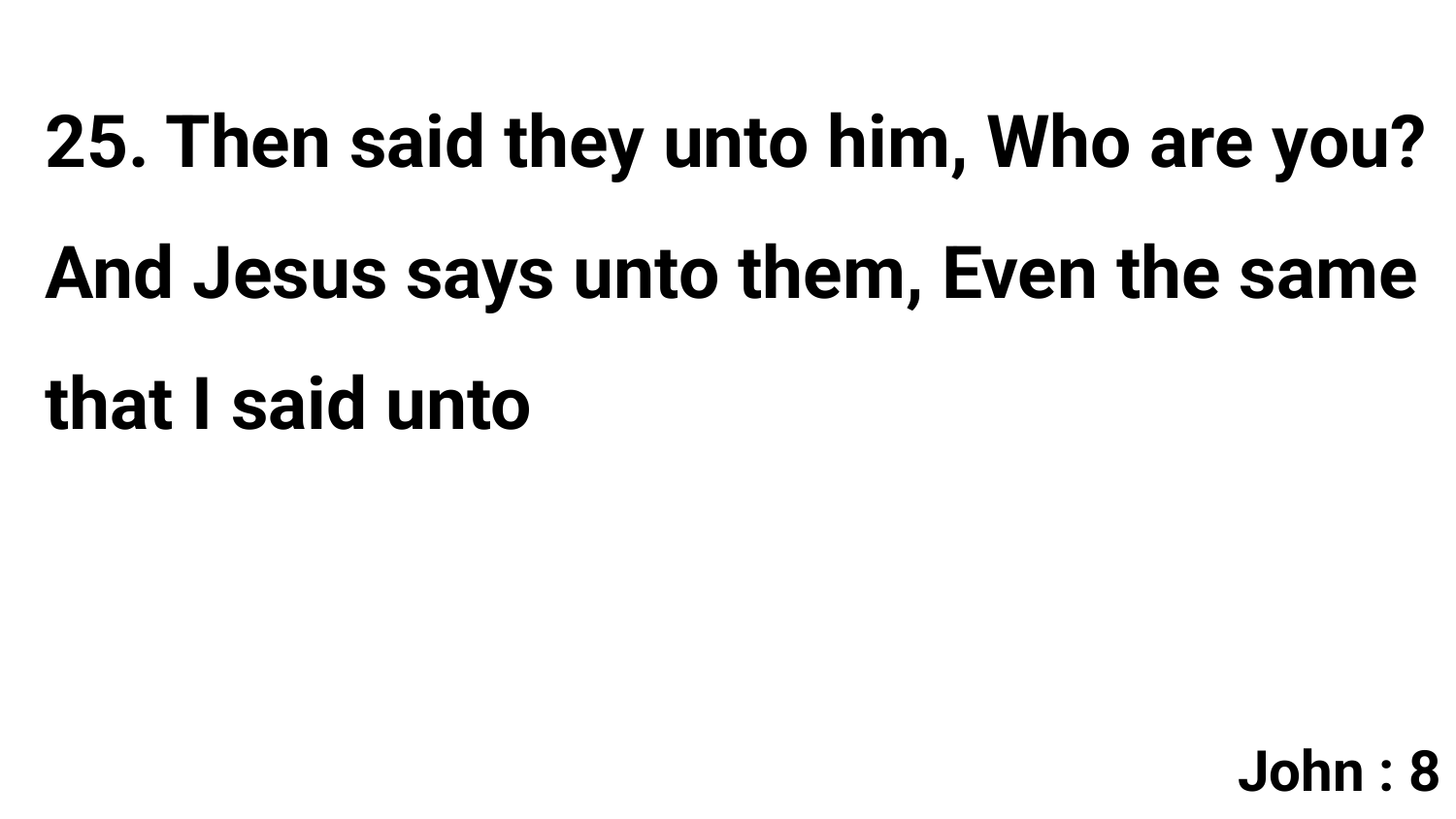

25. Then said they unto him, Who are you? And Jesus says unto them, Even the same that I said unto
John : 8